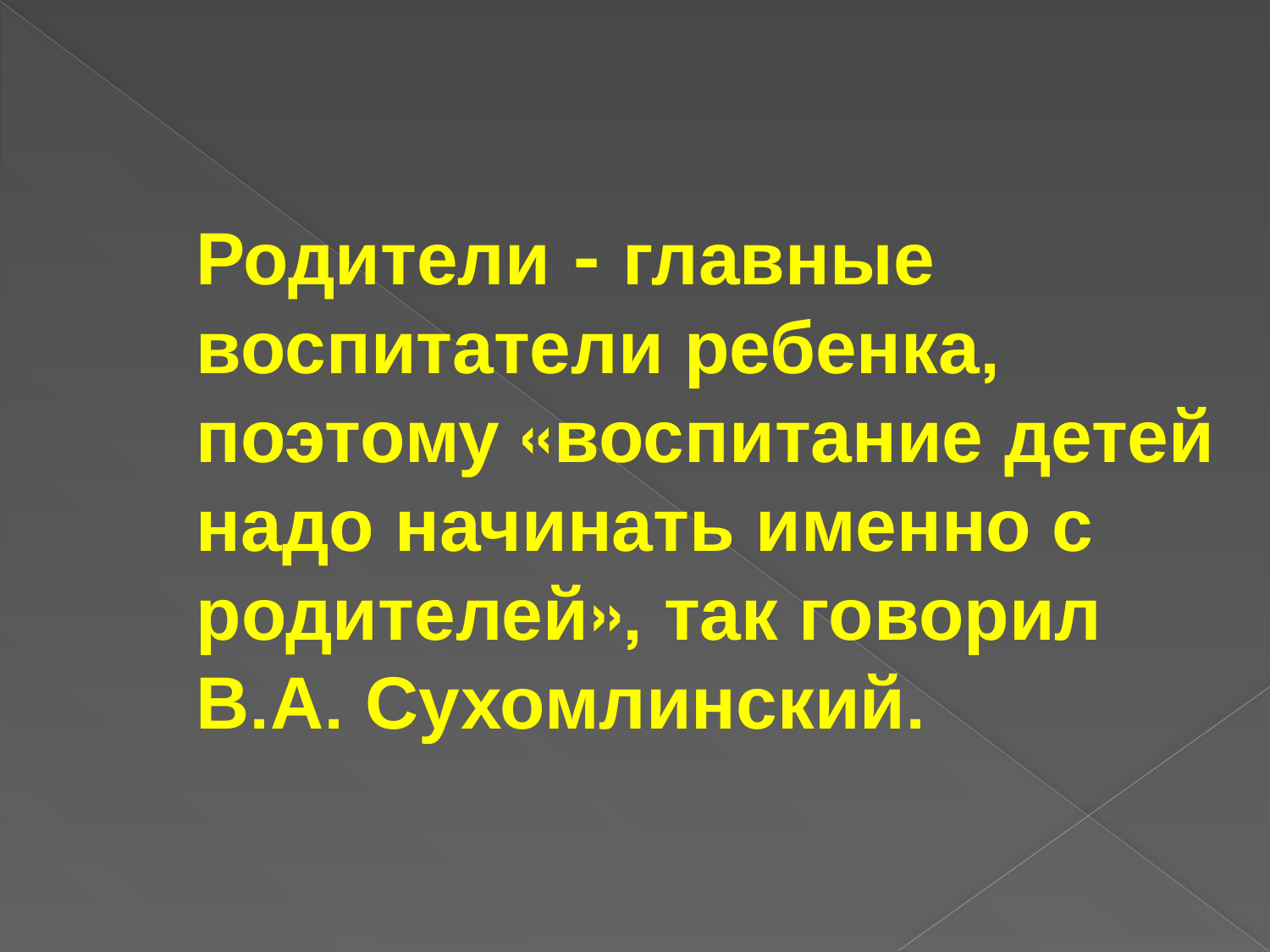

# Родители - главные воспитатели ребенка, поэтому «воспитание детей надо начинать именно с родителей», так говорил В.А. Сухомлинский.